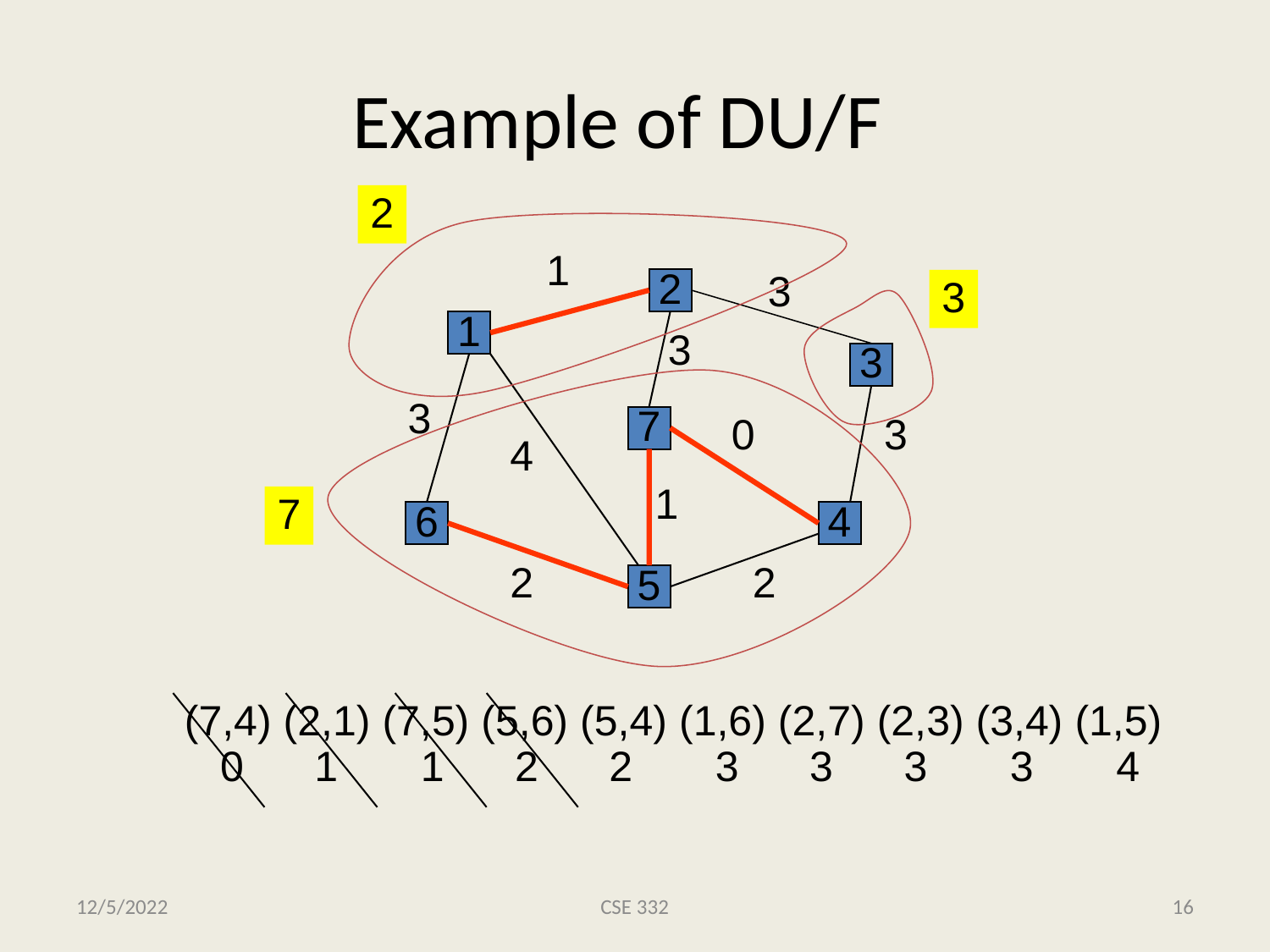

# Example of DU/F
2

1
3
2
3

1

3
3

3
7
3
0
4

1
7
6
4

2
2
5

(7,4) (2,1) (7,5) (5,6) (5,4) (1,6) (2,7) (2,3) (3,4) (1,5)
   0      1       1      2      2       3      3      3       3       4

12/5/2022
CSE 332
16